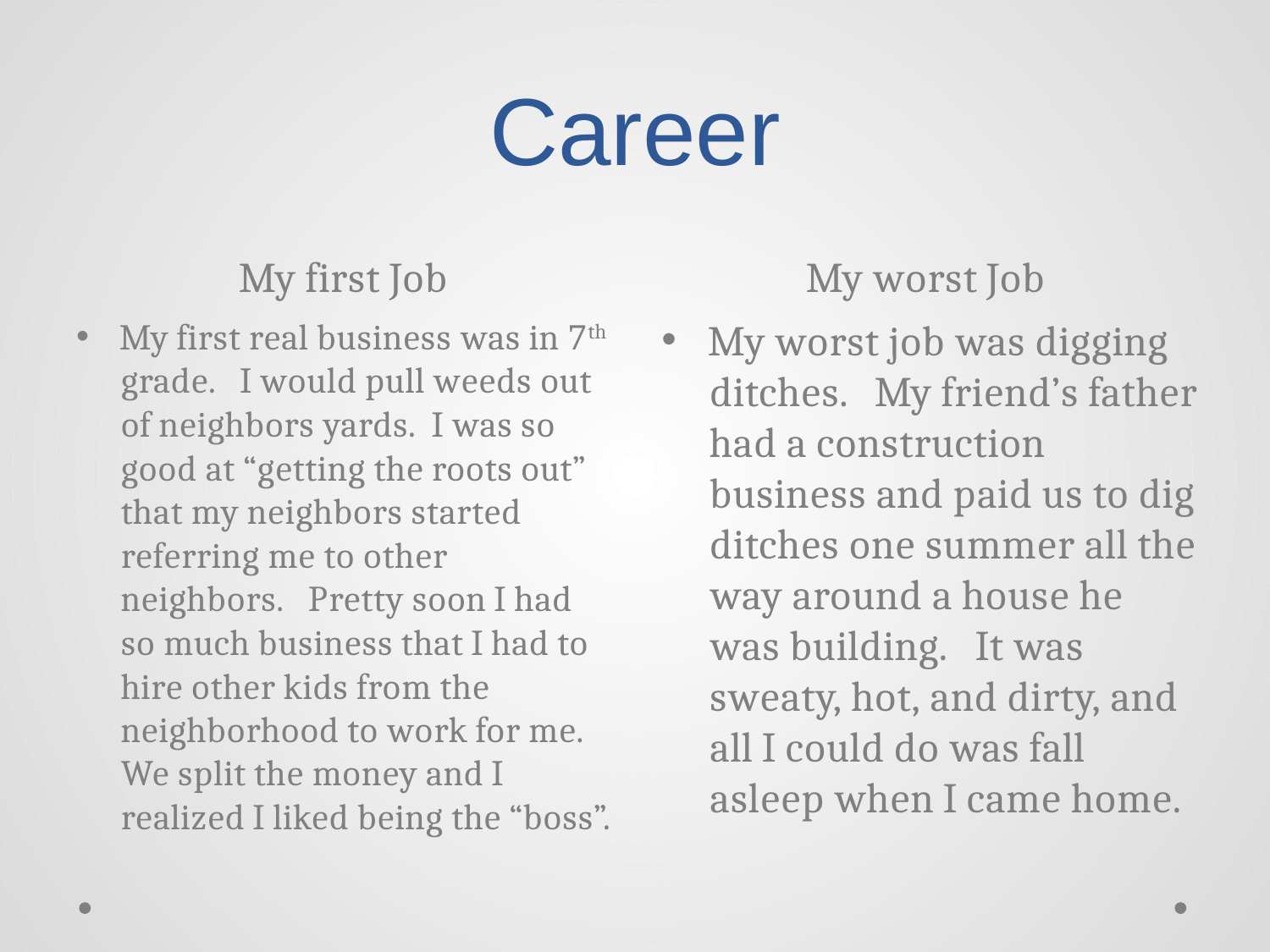

# Career
My first Job
My worst Job
My first real business was in 7th grade.   I would pull weeds out of neighbors yards.  I was so good at “getting the roots out” that my neighbors started referring me to other neighbors.   Pretty soon I had so much business that I had to hire other kids from the neighborhood to work for me.   We split the money and I realized I liked being the “boss”.
My worst job was digging ditches.   My friend’s father had a construction business and paid us to dig ditches one summer all the way around a house he was building.   It was sweaty, hot, and dirty, and all I could do was fall asleep when I came home.